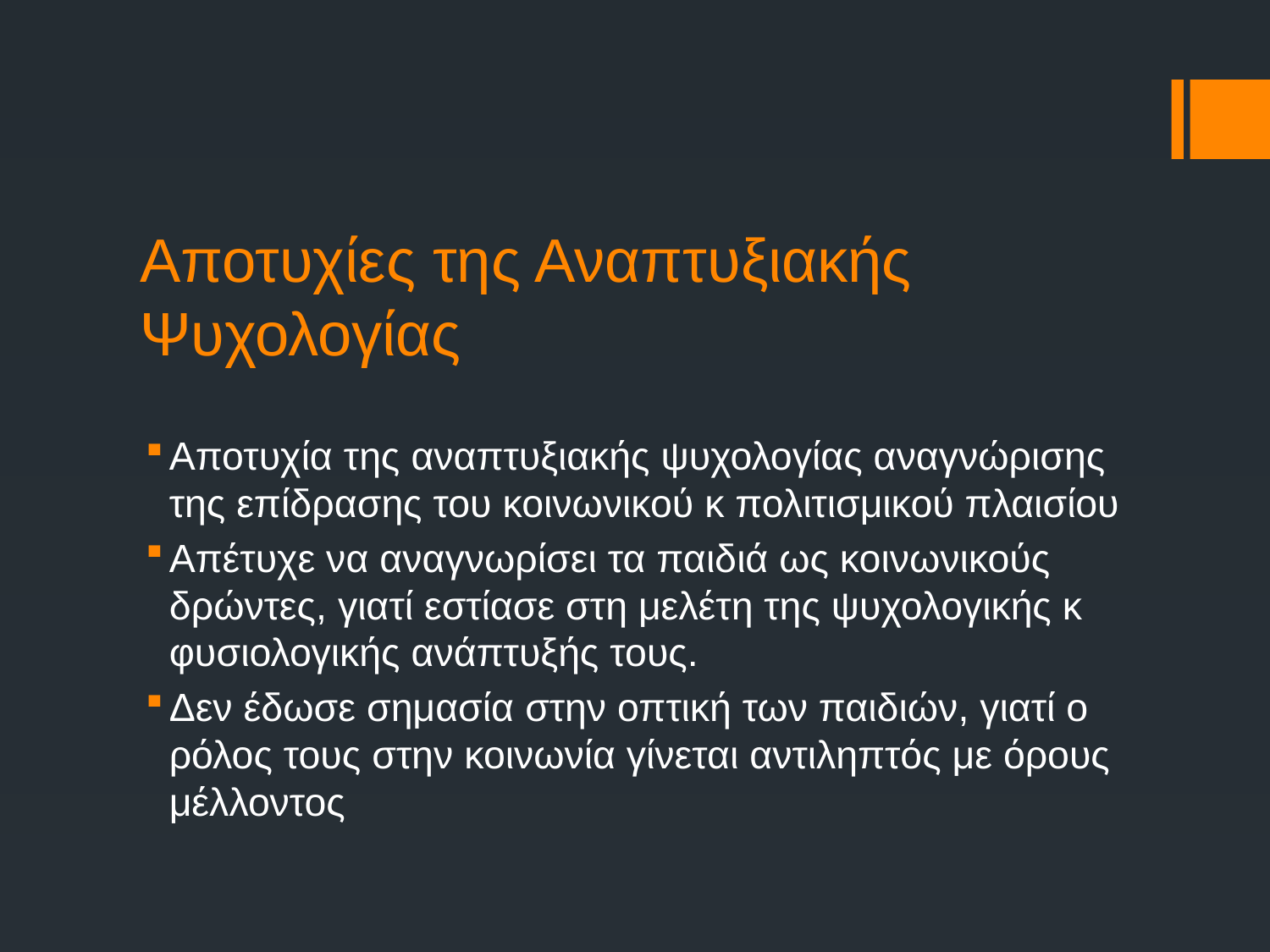

# Αποτυχίες της Αναπτυξιακής Ψυχολογίας
Αποτυχία της αναπτυξιακής ψυχολογίας αναγνώρισης της επίδρασης του κοινωνικού κ πολιτισμικού πλαισίου
Απέτυχε να αναγνωρίσει τα παιδιά ως κοινωνικούς δρώντες, γιατί εστίασε στη μελέτη της ψυχολογικής κ φυσιολογικής ανάπτυξής τους.
Δεν έδωσε σημασία στην οπτική των παιδιών, γιατί ο ρόλος τους στην κοινωνία γίνεται αντιληπτός με όρους μέλλοντος